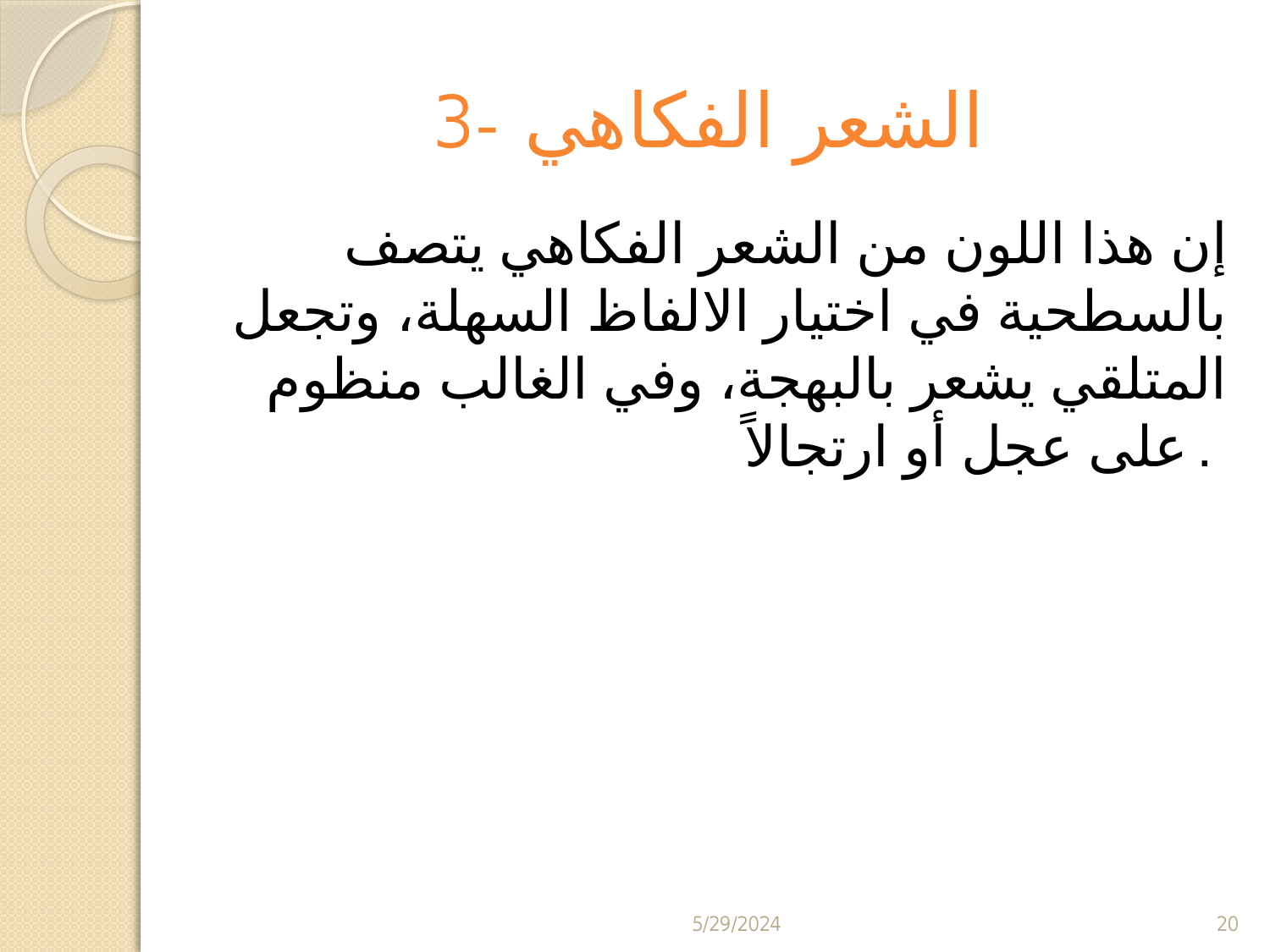

# 3- الشعر الفكاهي
 إن هذا اللون من الشعر الفكاهي يتصف بالسطحية في اختيار الالفاظ السهلة، وتجعل المتلقي يشعر بالبهجة، وفي الغالب منظوم على عجل أو ارتجالاً.
5/29/2024
20